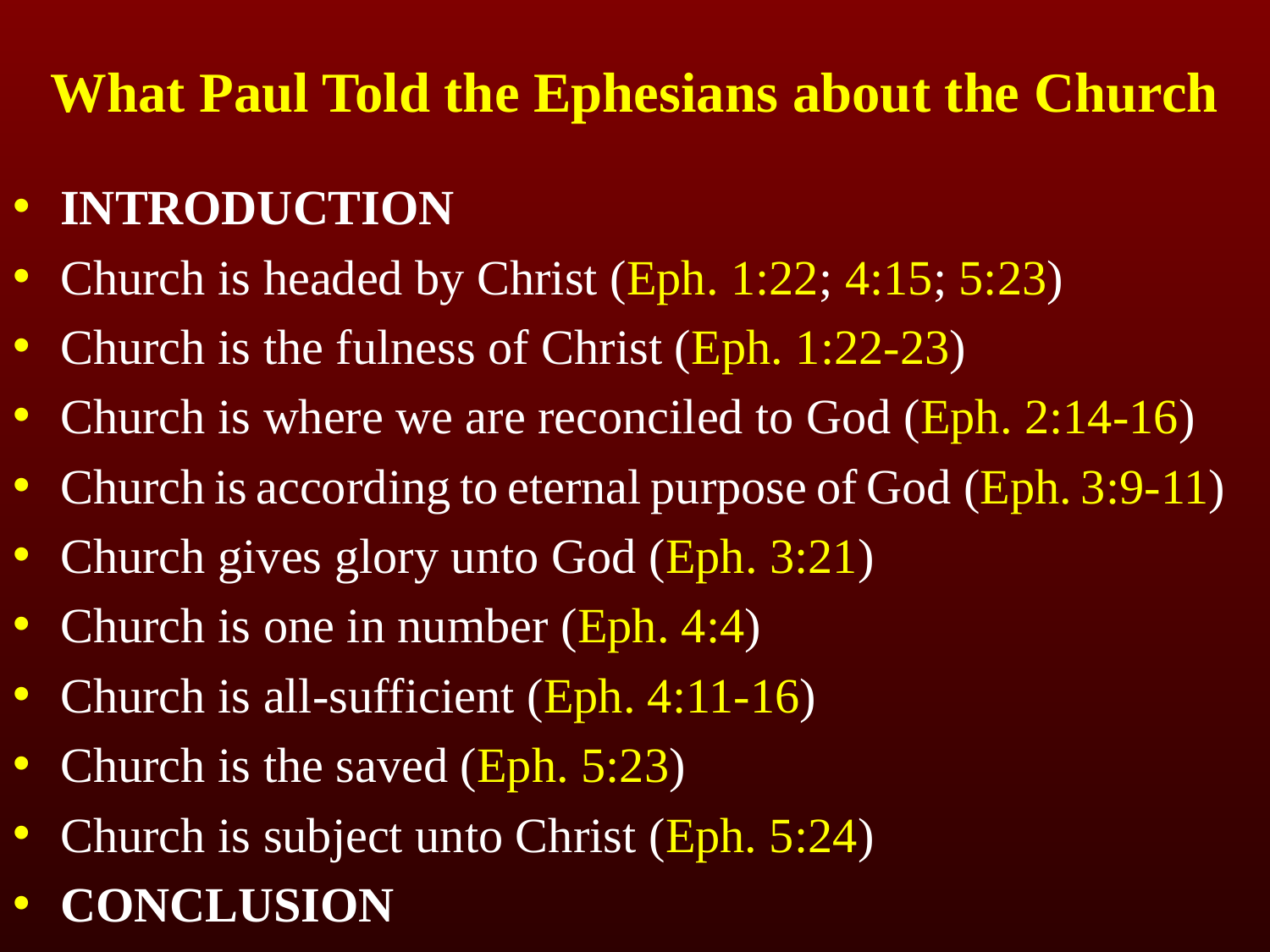

# What Paul Told the Ephesians about the Church
INTRODUCTION
Church is headed by Christ (Eph. 1:22; 4:15; 5:23)
Church is the fulness of Christ (Eph. 1:22-23)
Church is where we are reconciled to God (Eph. 2:14-16)
Church is according to eternal purpose of God (Eph. 3:9-11)
Church gives glory unto God (Eph. 3:21)
Church is one in number (Eph. 4:4)
Church is all-sufficient (Eph. 4:11-16)
Church is the saved (Eph. 5:23)
Church is subject unto Christ (Eph. 5:24)
CONCLUSION